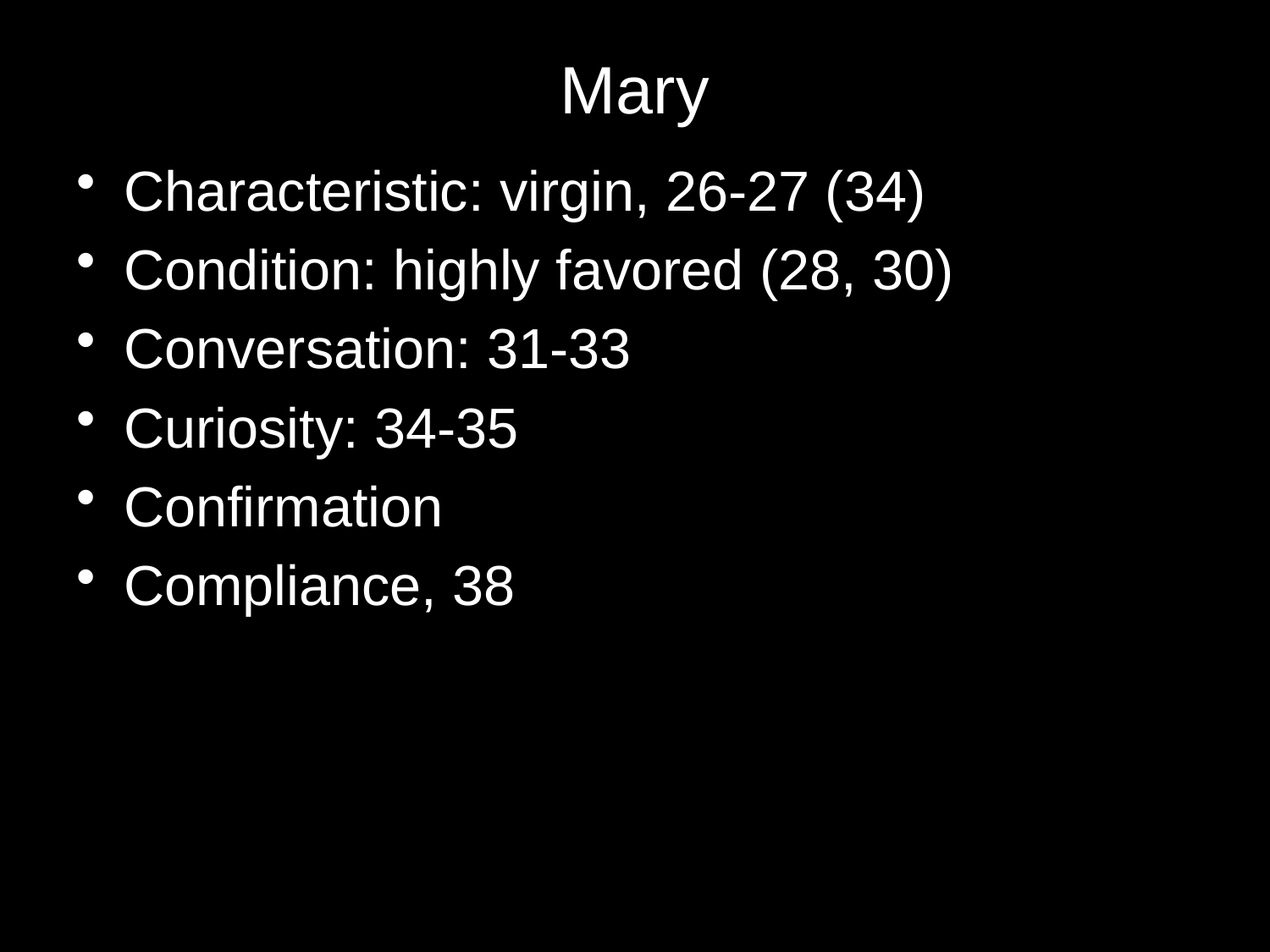

# Mary
Characteristic: virgin, 26-27 (34)
Condition: highly favored (28, 30)
Conversation: 31-33
Curiosity: 34-35
Confirmation
Compliance, 38